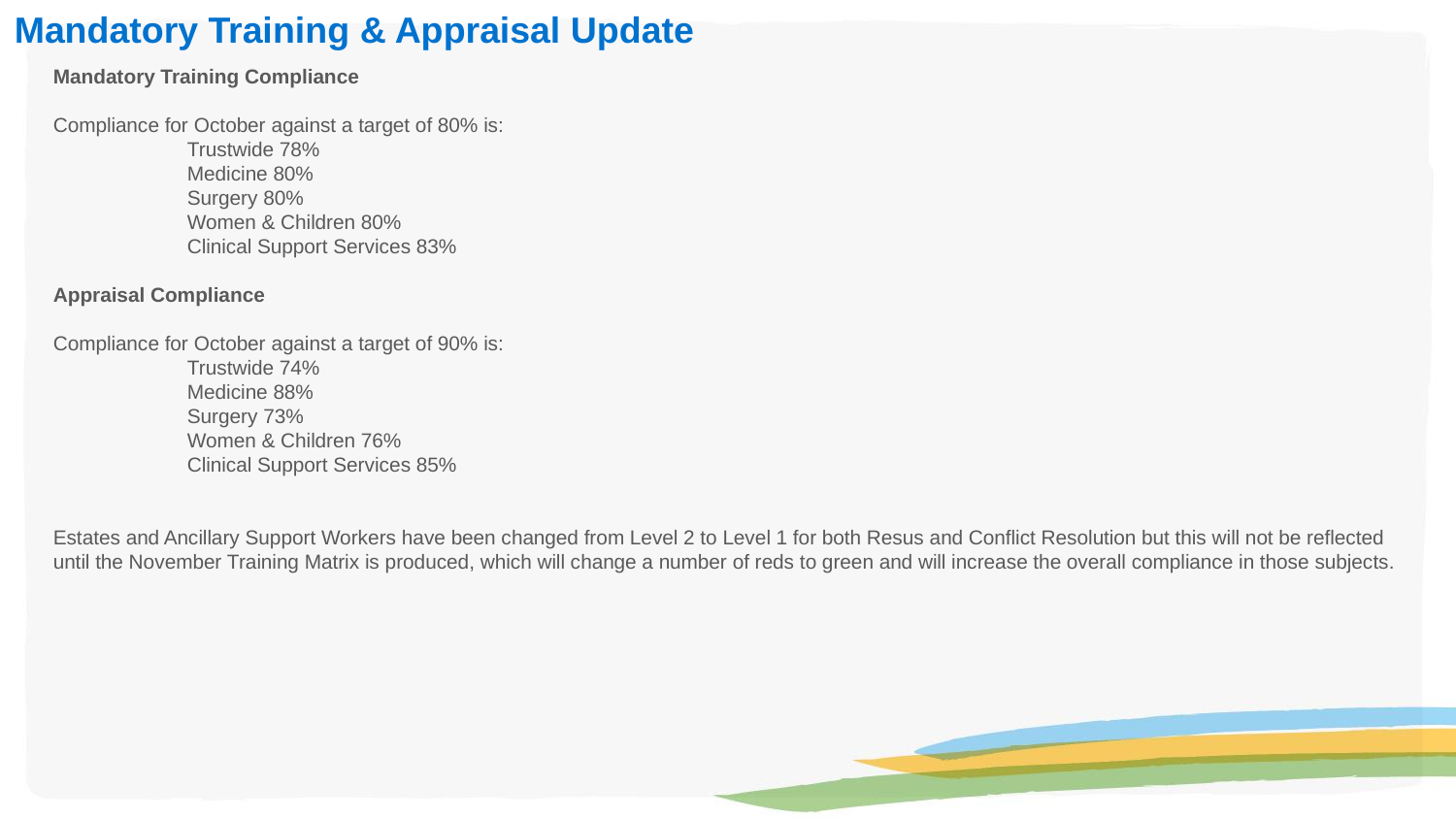

Mandatory Training & Appraisal Update
Mandatory Training Compliance

Compliance for October against a target of 80% is:
                        Trustwide 78%
                        Medicine 80%
                        Surgery 80%
                        Women & Children 80%
                        Clinical Support Services 83%

Appraisal Compliance

Compliance for October against a target of 90% is:
                        Trustwide 74%
                        Medicine 88%
                        Surgery 73%
                        Women & Children 76%
                        Clinical Support Services 85%

Estates and Ancillary Support Workers have been changed from Level 2 to Level 1 for both Resus and Conflict Resolution but this will not be reflected until the November Training Matrix is produced, which will change a number of reds to green and will increase the overall compliance in those subjects.